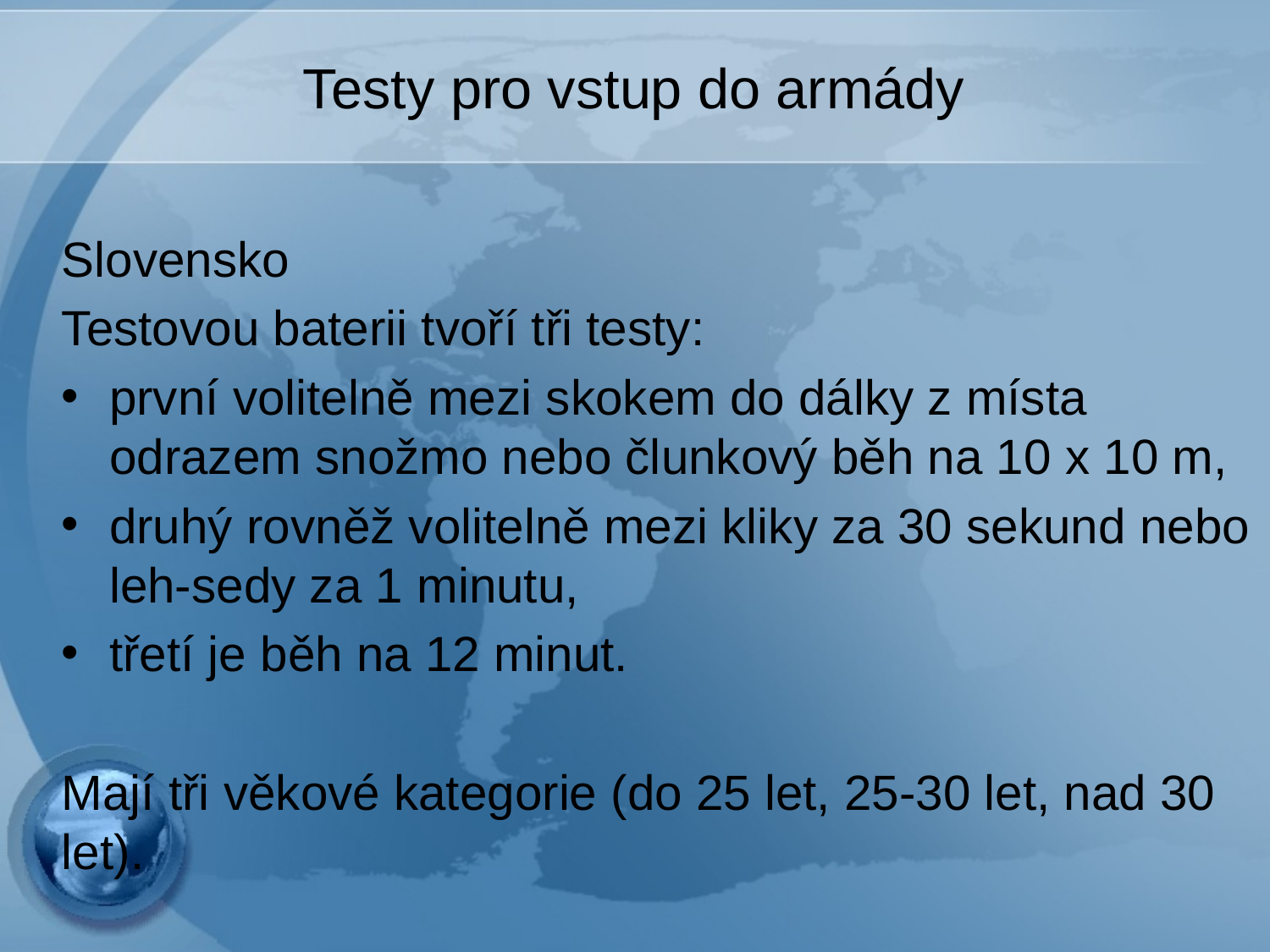

# Testy pro vstup do armády
Slovensko
Testovou baterii tvoří tři testy:
první volitelně mezi skokem do dálky z místa odrazem snožmo nebo člunkový běh na 10 x 10 m,
druhý rovněž volitelně mezi kliky za 30 sekund nebo leh-sedy za 1 minutu,
třetí je běh na 12 minut.

Mají tři věkové kategorie (do 25 let, 25-30 let, nad 30 let).